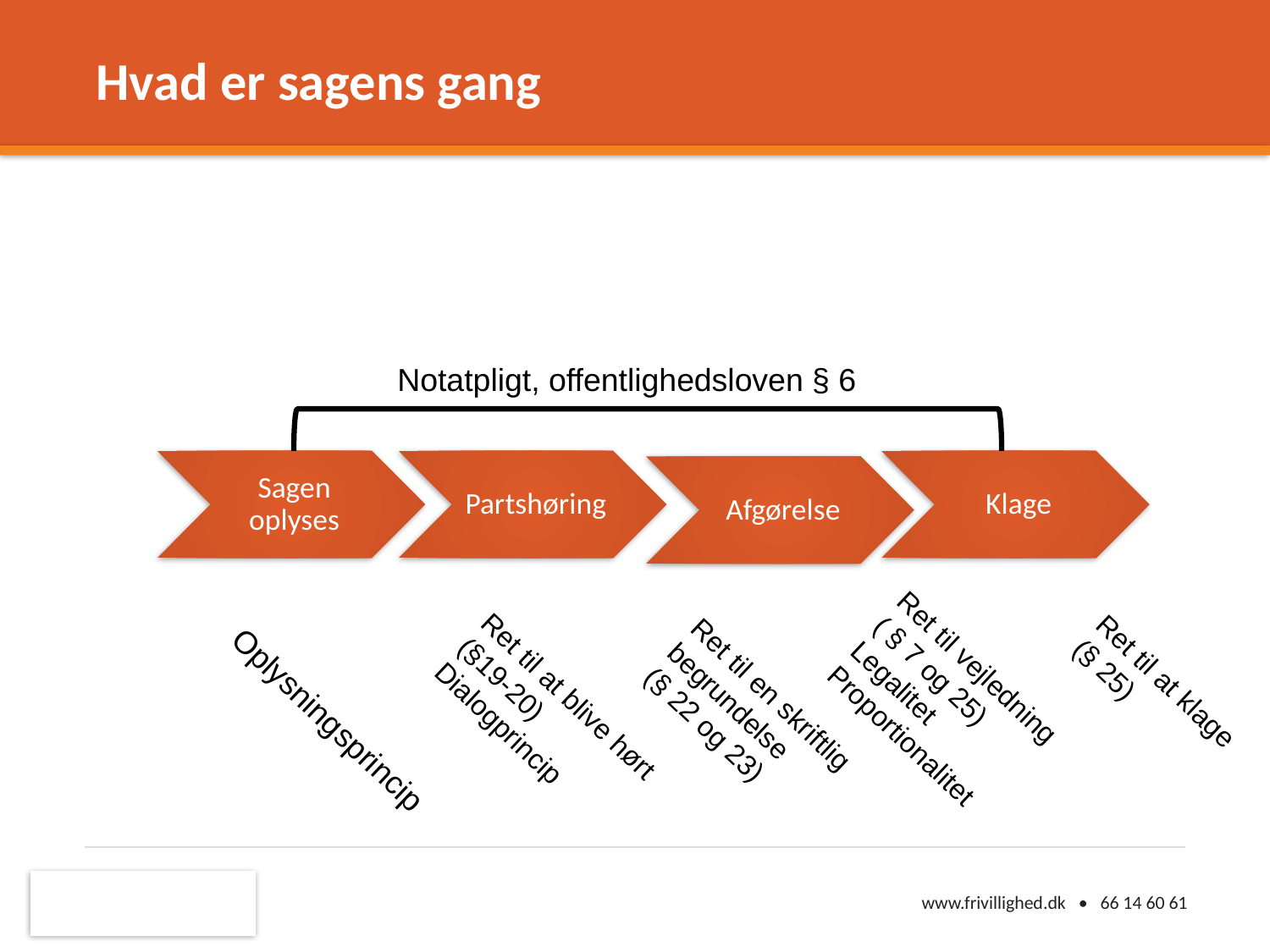

# Hvad er sagens gang

Notatpligt, offentlighedsloven § 6
Sagen oplyses
Partshøring
Afgørelse
Klage
Ret til vejledning
( § 7 og 25)
Legalitet
Proportionalitet
Ret til at blive hørt
(§19-20)
Dialogprincip
Ret til en skriftlig begrundelse
(§ 22 og 23)
Ret til at klage
(§ 25)
Oplysningsprincip

www.frivillighed.dk   •   66 14 60 61